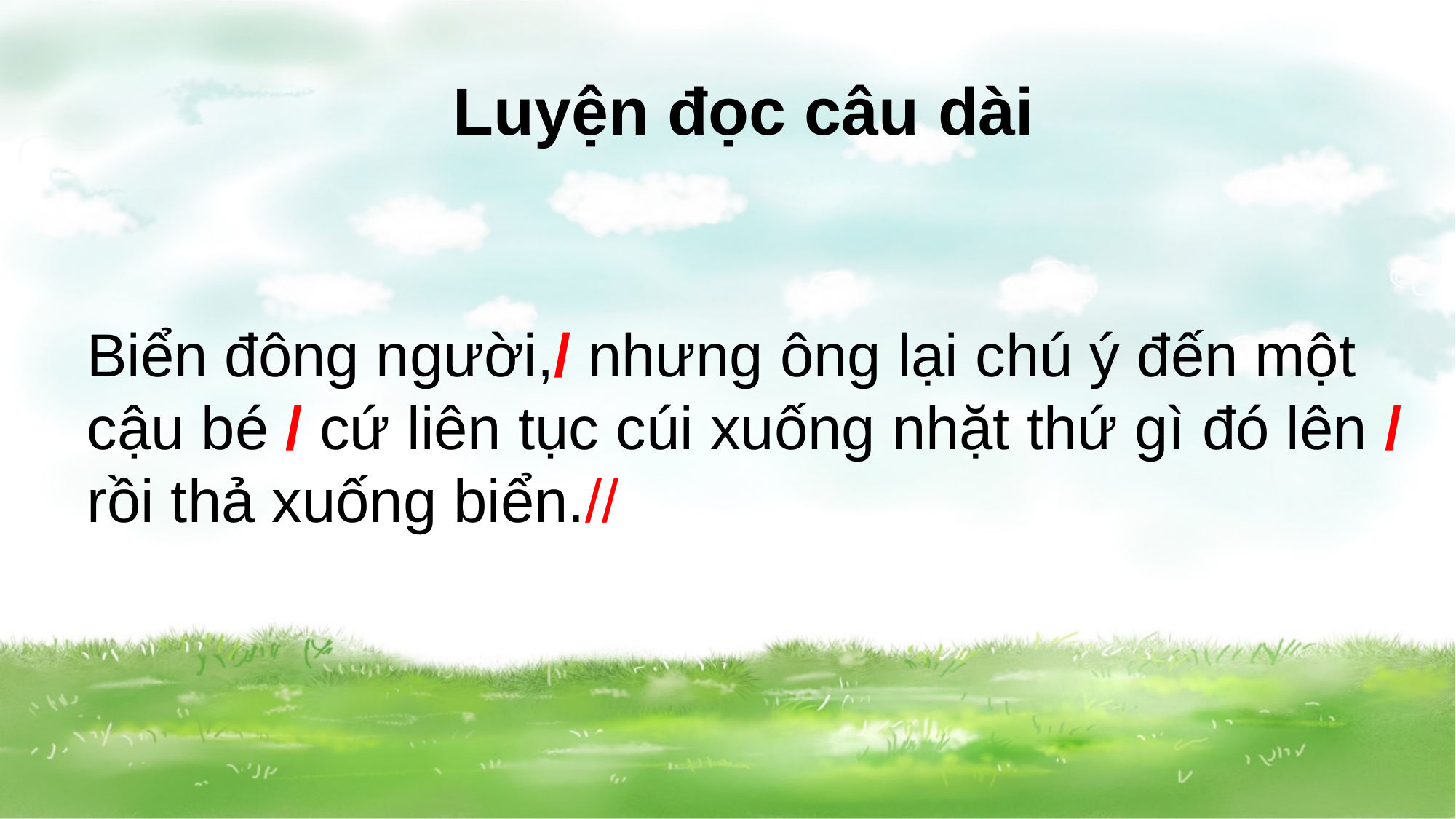

Luyện đọc câu dài
Biển đông người,/ nhưng ông lại chú ý đến một cậu bé / cứ liên tục cúi xuống nhặt thứ gì đó lên / rồi thả xuống biển.//